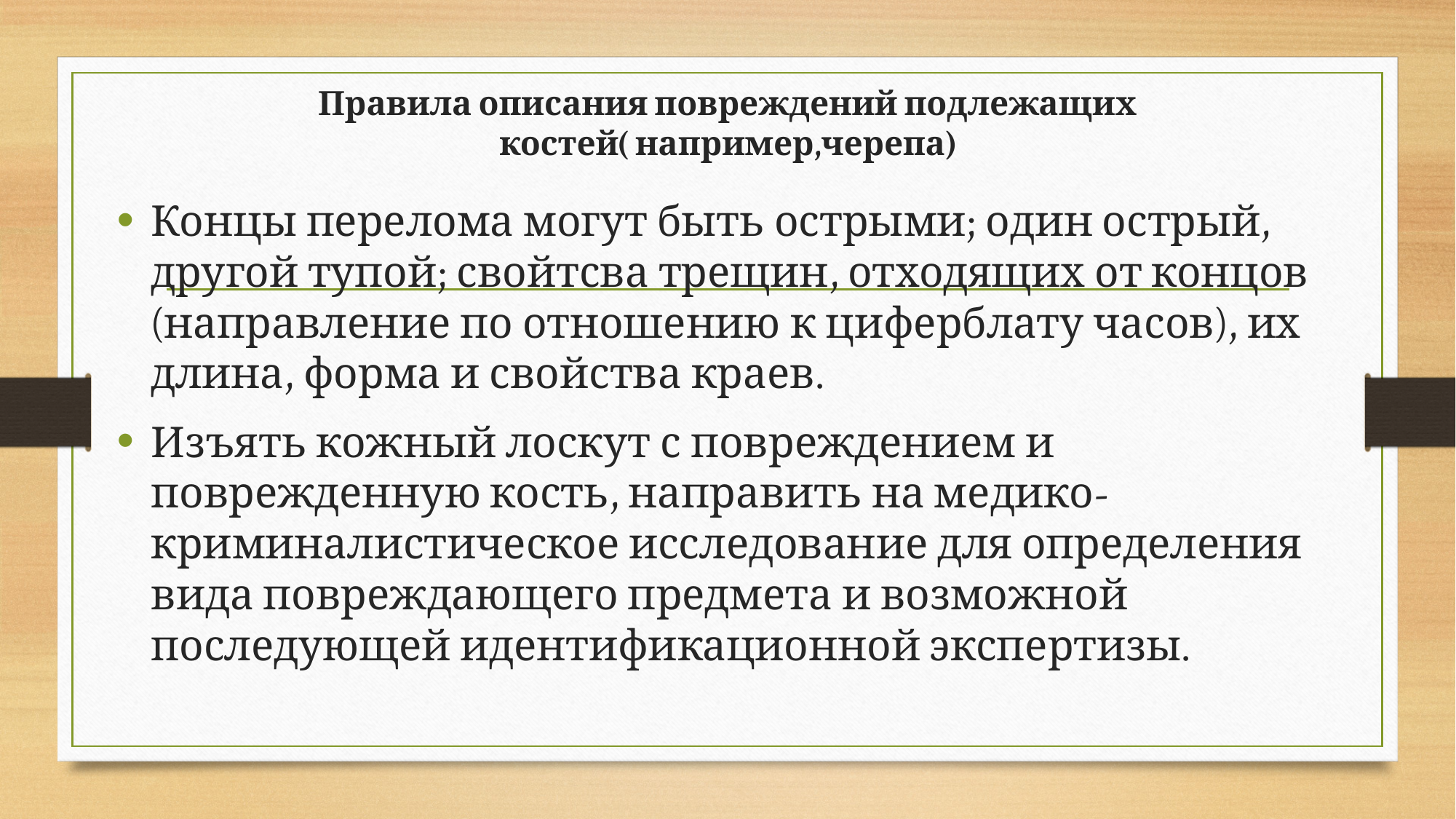

# Правила описания повреждений подлежащих костей( например,черепа)
Концы перелома могут быть острыми; один острый, другой тупой; свойтсва трещин, отходящих от концов (направление по отношению к циферблату часов), их длина, форма и свойства краев.
Изъять кожный лоскут с повреждением и поврежденную кость, направить на медико-криминалистическое исследование для определения вида повреждающего предмета и возможной последующей идентификационной экспертизы.